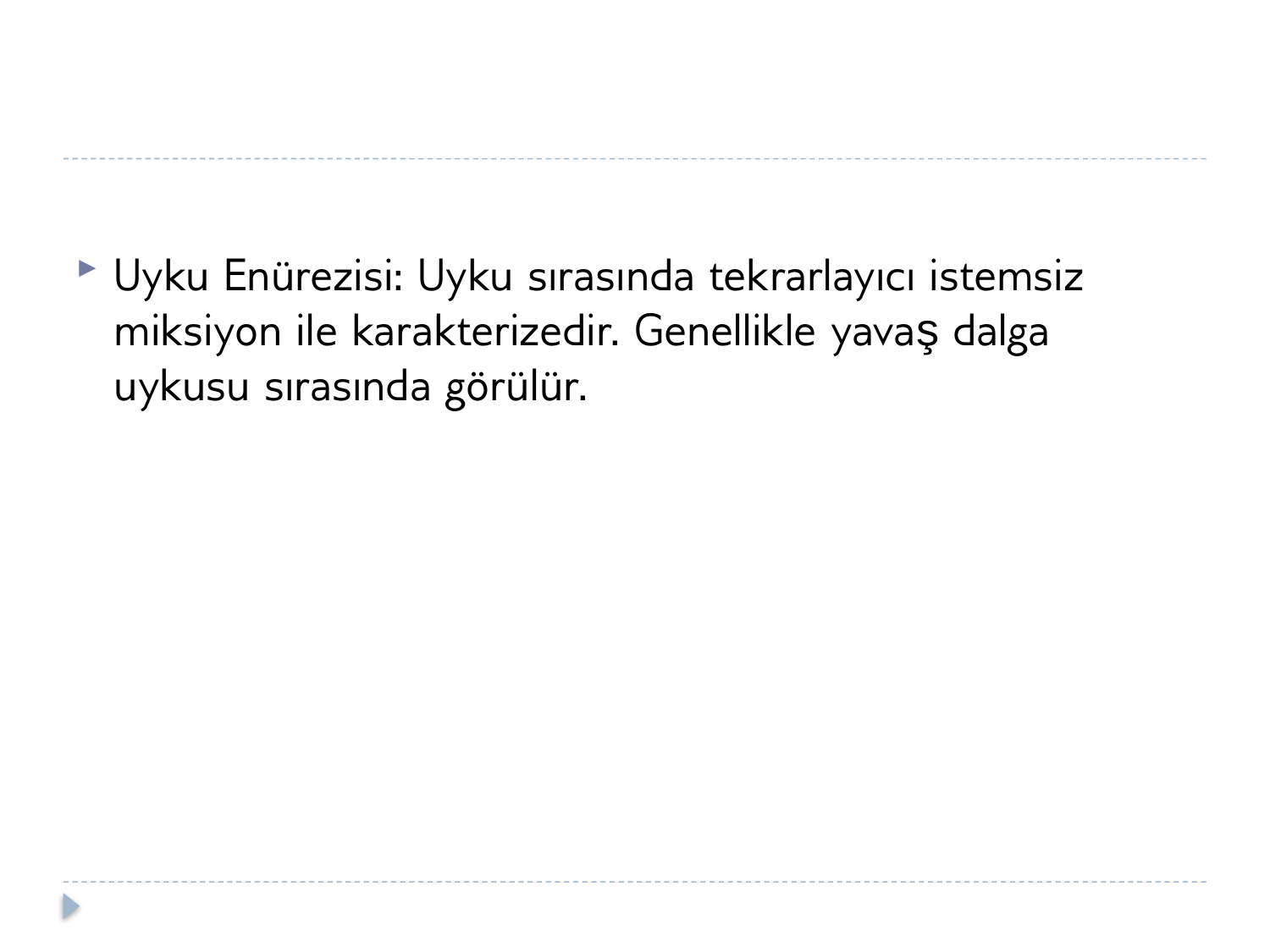

#
Uyku Enürezisi: Uyku sırasında tekrarlayıcı istemsiz miksiyon ile karakterizedir. Genellikle yavaş dalga uykusu sırasında görülür.